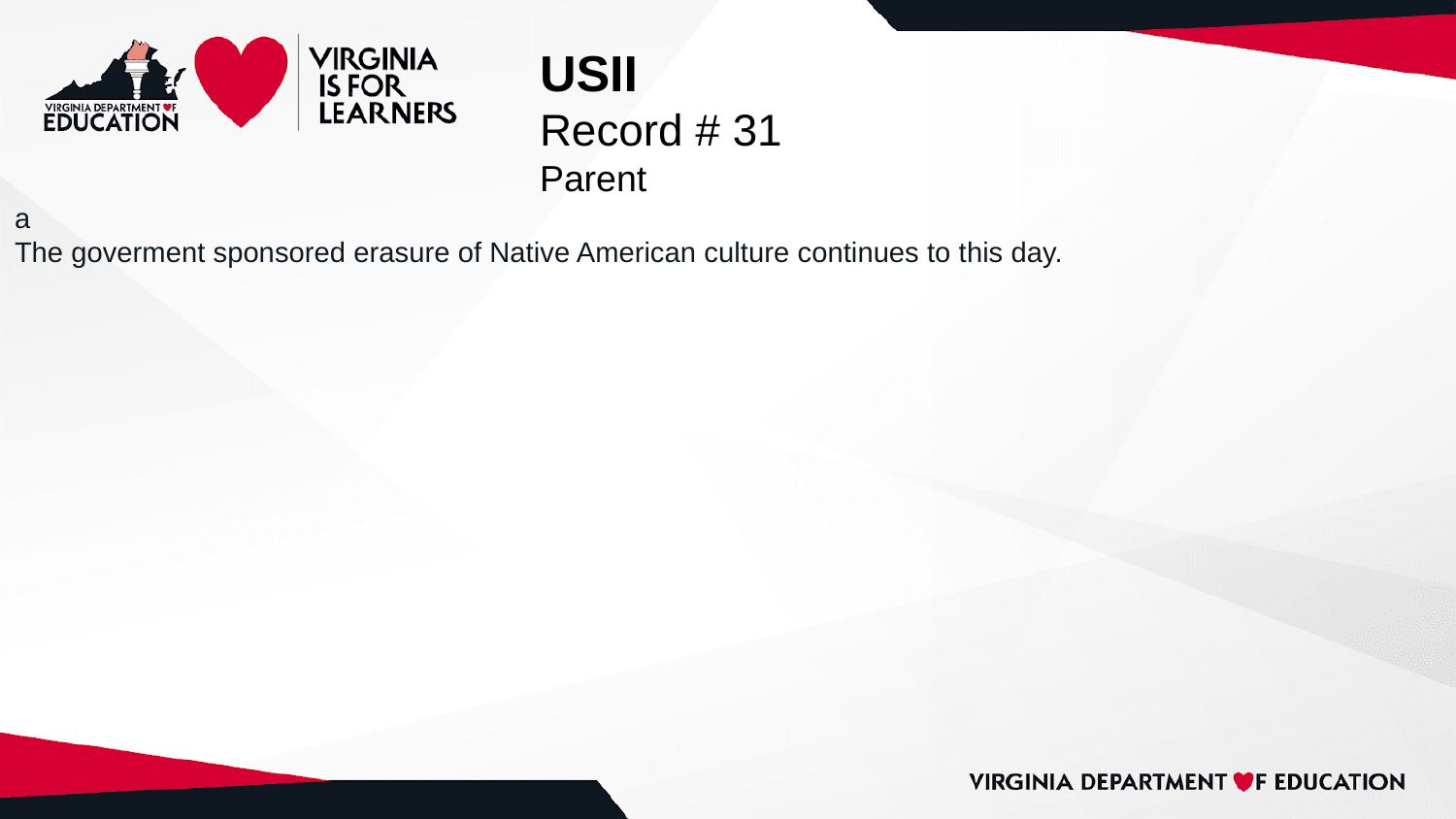

# USII
Record # 31
Parent
a
The goverment sponsored erasure of Native American culture continues to this day.